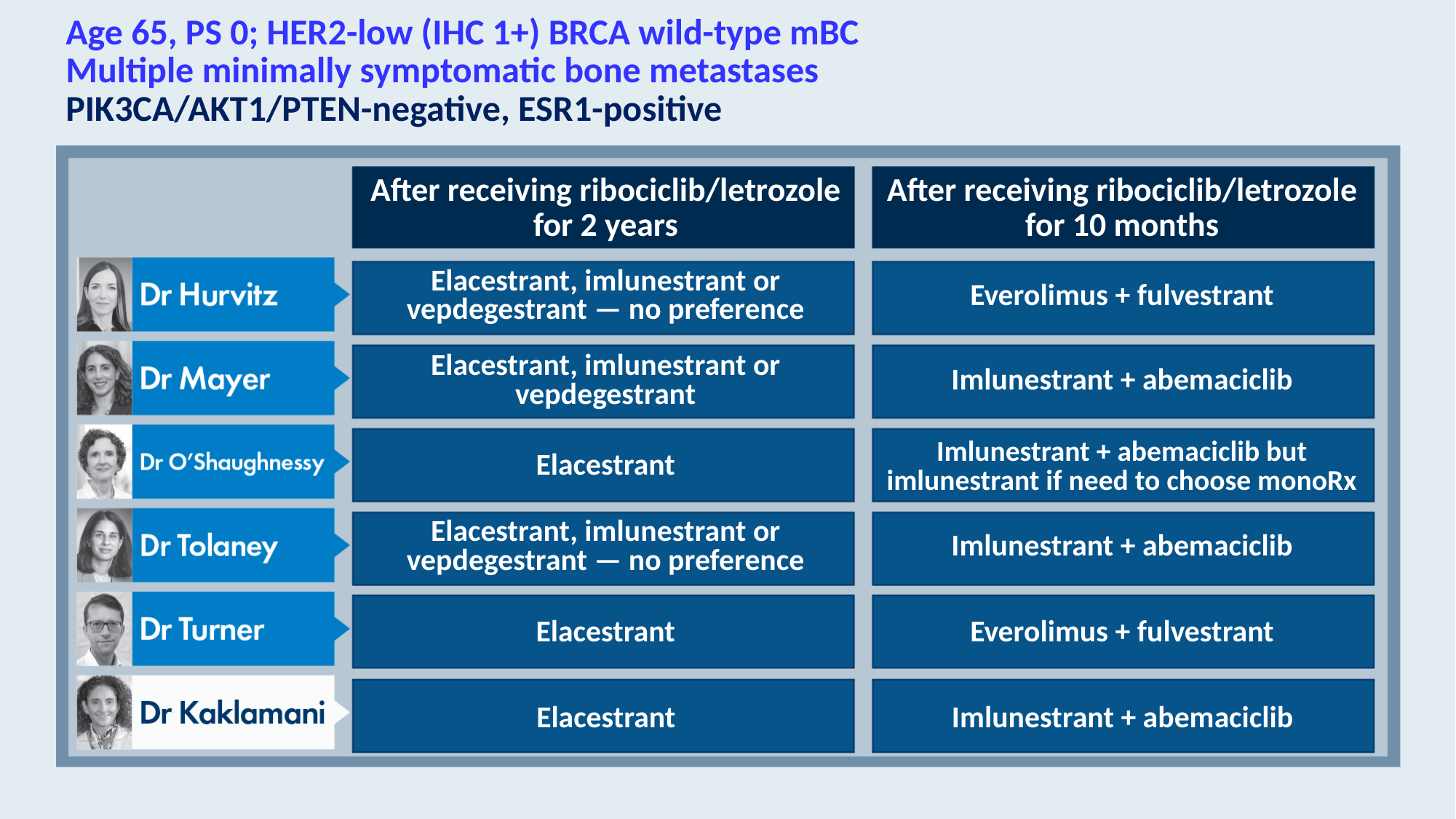

# Age 65, PS 0; HER2-low (IHC 1+) BRCA wild-type mBC Multiple minimally symptomatic bone metastases PIK3CA/AKT1/PTEN-negative, ESR1-positive
After receiving ribociclib/letrozole for 2 years
After receiving ribociclib/letrozole for 10 months
Elacestrant, imlunestrant or vepdegestrant — no preference
Everolimus + fulvestrant
Elacestrant, imlunestrant or vepdegestrant
Imlunestrant + abemaciclib
Elacestrant
Imlunestrant + abemaciclib but imlunestrant if need to choose monoRx
Elacestrant, imlunestrant or vepdegestrant — no preference
Imlunestrant + abemaciclib
Elacestrant
Everolimus + fulvestrant
Elacestrant
Imlunestrant + abemaciclib